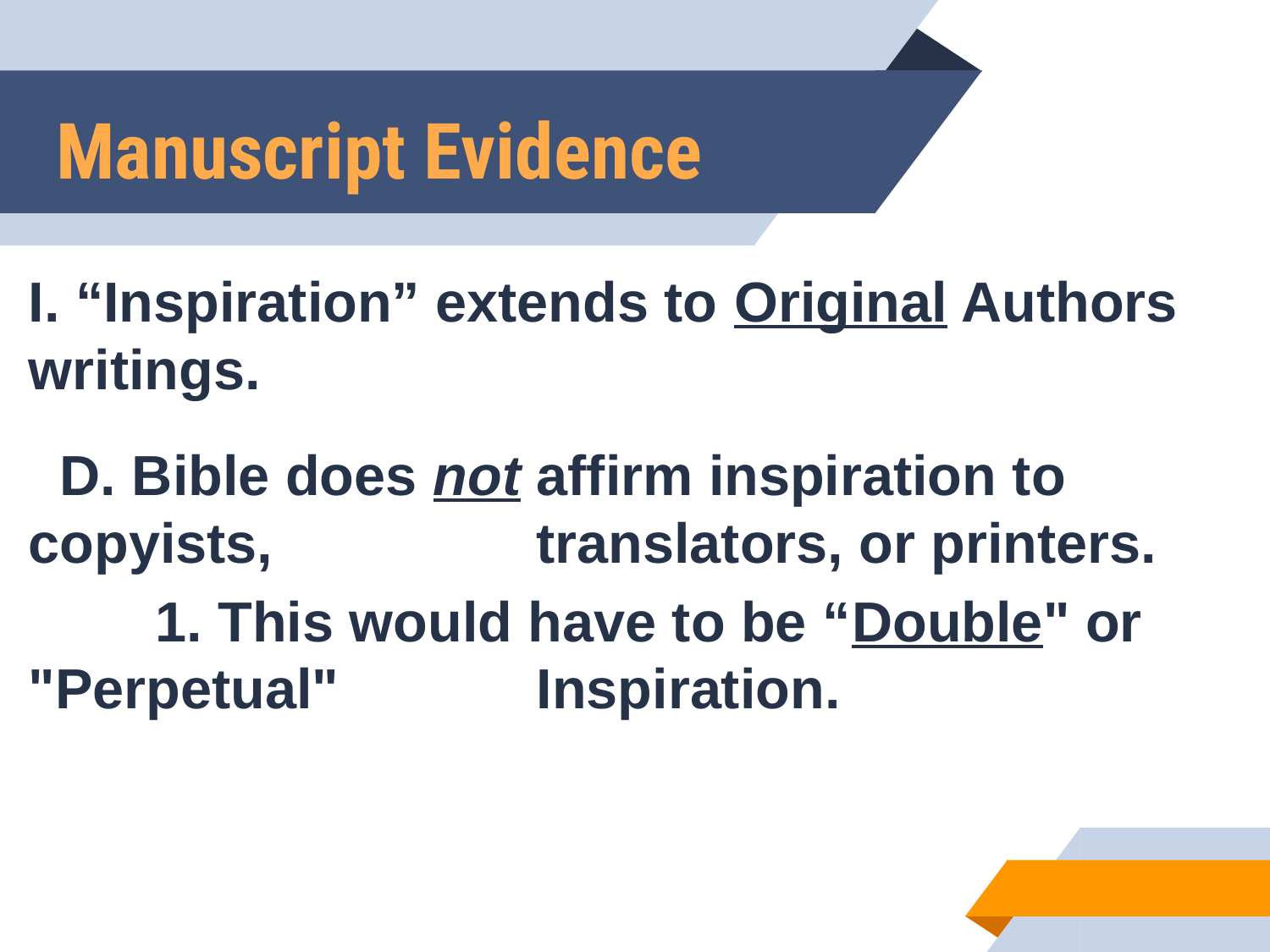

# Manuscript Evidence
I. “Inspiration” extends to Original Authors writings.

  D. Bible does not affirm inspiration to copyists, 		translators, or printers.
	1. This would have to be “Double" or "Perpetual" 		Inspiration.

11